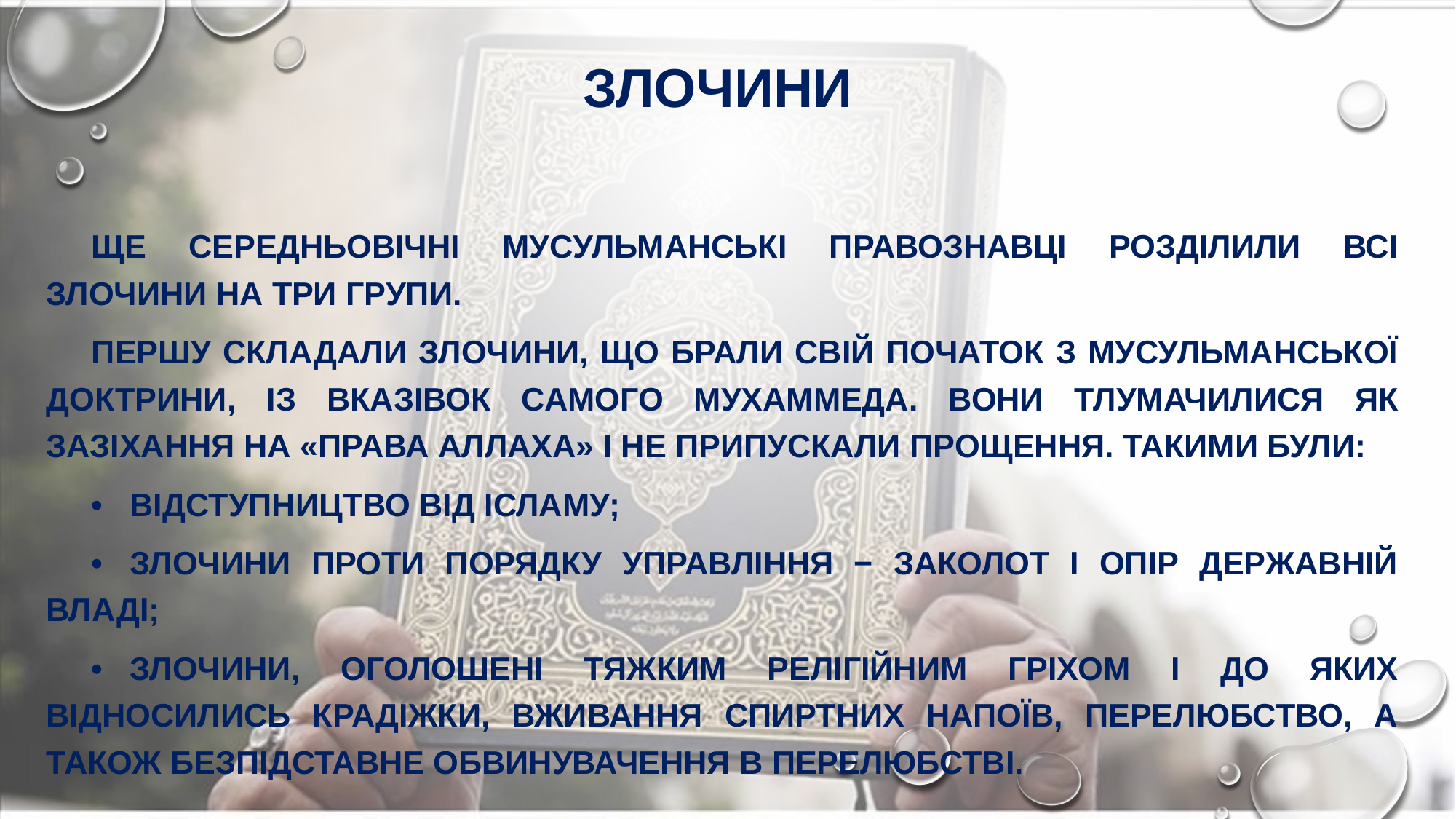

# Злочини

Ще середньовічні мусульманські правознавці розділили всі злочини на три групи.
Першу складали злочини, що брали свій початок з мусульманської доктрини, із вказівок самого Мухаммеда. Вони тлумачилися як зазіхання на «права Аллаха» і не припускали прощення. Такими були:
•	відступництво від ісламу;
•	злочини проти порядку управління − заколот і опір державній владі;
•	злочини, оголошені тяжким релігійним гріхом і до яких відносились крадіжки, вживання спиртних напоїв, перелюбство, а також безпідставне обвинувачення в перелюбстві.